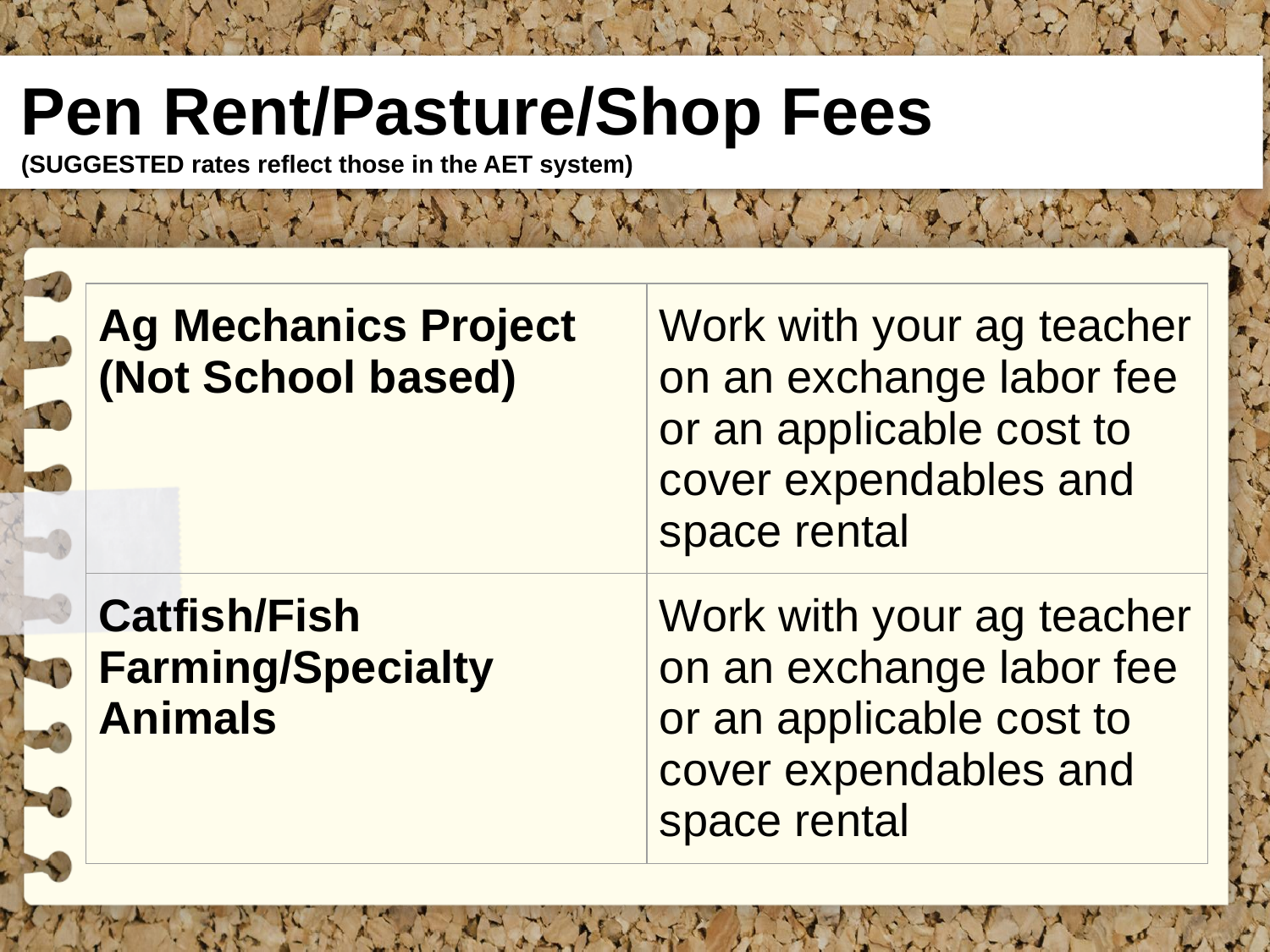

# Pen Rent/Pasture/Shop Fees
(SUGGESTED rates reflect those in the AET system)
| Ag Mechanics Project (Not School based) | Work with your ag teacher on an exchange labor fee or an applicable cost to cover expendables and space rental |
| --- | --- |
| Catfish/Fish Farming/Specialty Animals | Work with your ag teacher on an exchange labor fee or an applicable cost to cover expendables and space rental |